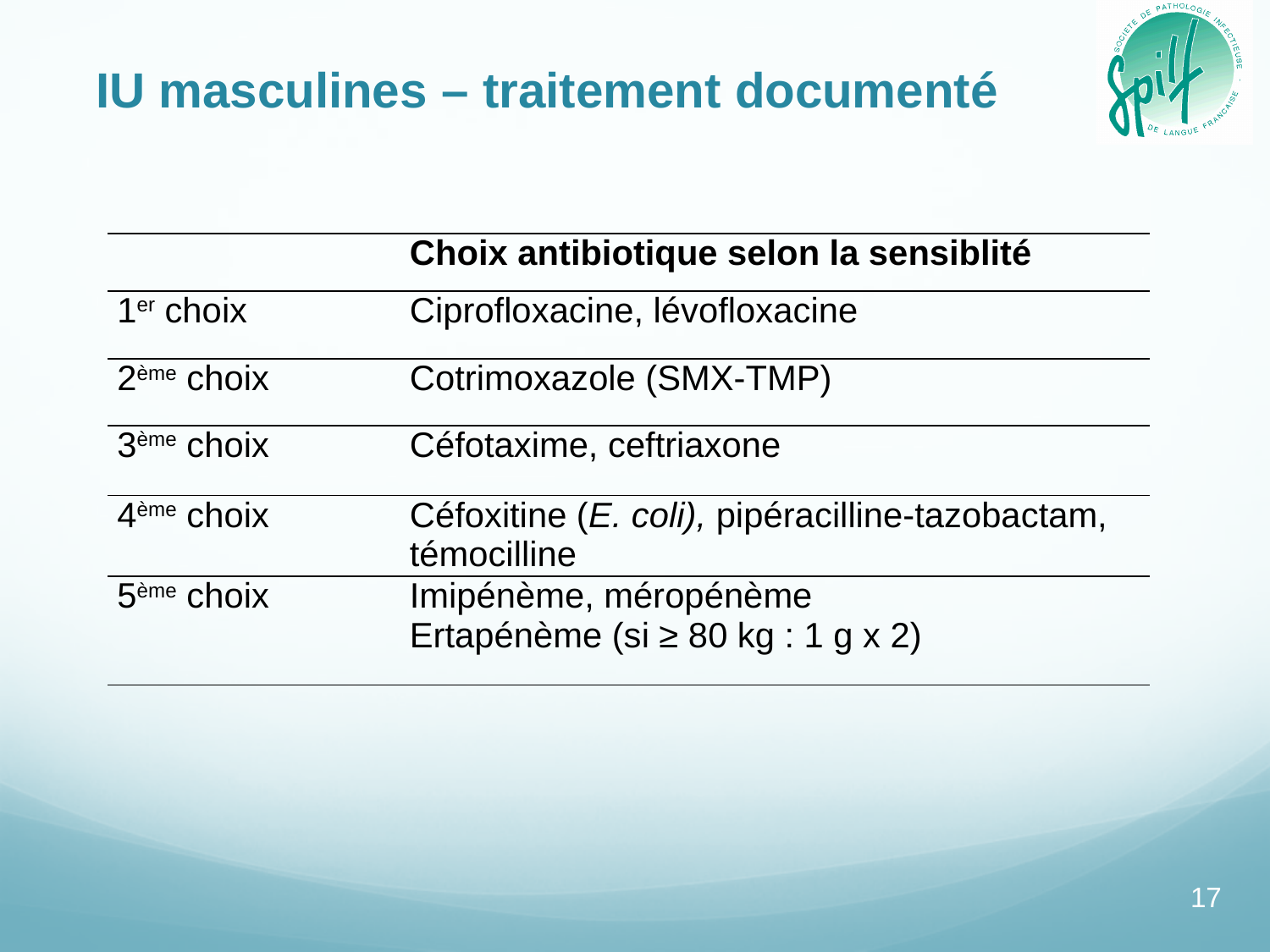

IU masculines – traitement documenté
|  | Choix antibiotique selon la sensiblité |
| --- | --- |
| 1er choix | Ciprofloxacine, lévofloxacine |
| 2ème choix | Cotrimoxazole (SMX-TMP) |
| 3ème choix | Céfotaxime, ceftriaxone |
| 4ème choix | Céfoxitine (E. coli), pipéracilline-tazobactam, témocilline |
| 5ème choix | Imipénème, méropénème Ertapénème (si ≥ 80 kg : 1 g x 2) |
17